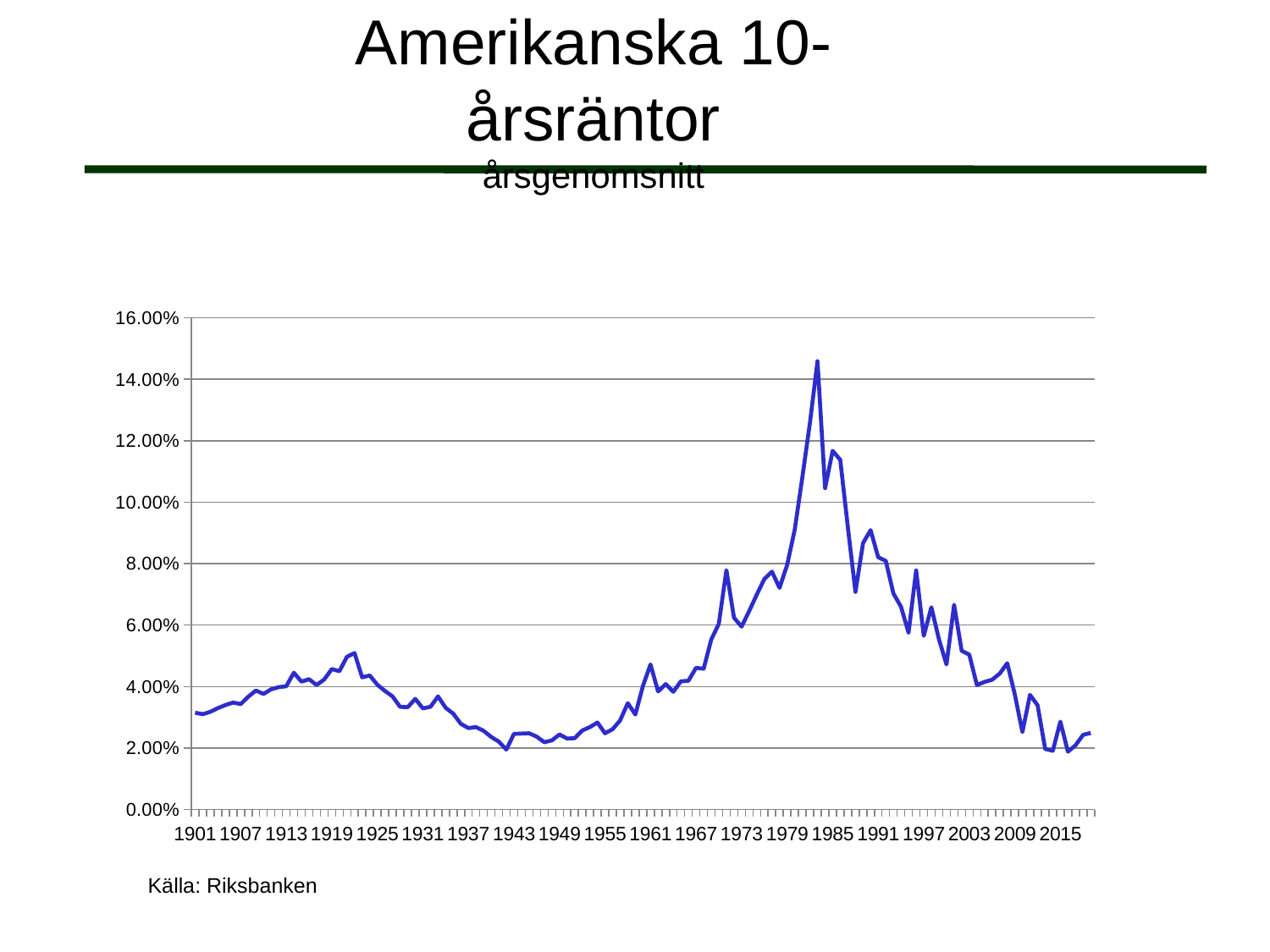

# Amerikanska 10-årsräntor årsgenomsnitt

### Chart

| Category |  |
|---|---|
| 1901 | 0.0315 |
| 1902 | 0.031 |
| 1903 | 0.0318 |
| 1904 | 0.033 |
| 1905 | 0.034 |
| 1906 | 0.0348 |
| 1907 | 0.0343 |
| 1908 | 0.0367 |
| 1909 | 0.0387 |
| 1910 | 0.0376 |
| 1911 | 0.0391 |
| 1912 | 0.0398 |
| 1913 | 0.0401 |
| 1914 | 0.0445 |
| 1915 | 0.0416 |
| 1916 | 0.0424 |
| 1917 | 0.0405 |
| 1918 | 0.0423 |
| 1919 | 0.0457 |
| 1920 | 0.045 |
| 1921 | 0.0497 |
| 1922 | 0.0509 |
| 1923 | 0.043 |
| 1924 | 0.0436 |
| 1925 | 0.0406 |
| 1926 | 0.0386 |
| 1927 | 0.0368 |
| 1928 | 0.0334 |
| 1929 | 0.0333 |
| 1930 | 0.036 |
| 1931 | 0.0329 |
| 1932 | 0.0334 |
| 1933 | 0.0368 |
| 1934 | 0.0331 |
| 1935 | 0.0312 |
| 1936 | 0.0279 |
| 1937 | 0.0265 |
| 1938 | 0.0268 |
| 1939 | 0.0256 |
| 1940 | 0.0236 |
| 1941 | 0.0221 |
| 1942 | 0.0195 |
| 1943 | 0.0246 |
| 1944 | 0.0247 |
| 1945 | 0.0248 |
| 1946 | 0.0237 |
| 1947 | 0.0219 |
| 1948 | 0.0225 |
| 1949 | 0.0244 |
| 1950 | 0.0231 |
| 1951 | 0.0232 |
| 1952 | 0.0257 |
| 1953 | 0.0268 |
| 1954 | 0.0283 |
| 1955 | 0.0248 |
| 1956 | 0.0261 |
| 1957 | 0.029 |
| 1958 | 0.0346 |
| 1959 | 0.0309 |
| 1960 | 0.0402 |
| 1961 | 0.0472 |
| 1962 | 0.0384 |
| 1963 | 0.0408 |
| 1964 | 0.0383 |
| 1965 | 0.0417 |
| 1966 | 0.0419 |
| 1967 | 0.0461 |
| 1968 | 0.0458 |
| 1969 | 0.0553 |
| 1970 | 0.0604 |
| 1971 | 0.0779 |
| 1972 | 0.0624 |
| 1973 | 0.0595 |
| 1974 | 0.0646 |
| 1975 | 0.0699 |
| 1976 | 0.075 |
| 1977 | 0.0774 |
| 1978 | 0.0721 |
| 1979 | 0.0796 |
| 1980 | 0.091 |
| 1981 | 0.108 |
| 1982 | 0.1257 |
| 1983 | 0.1459 |
| 1984 | 0.1046 |
| 1985 | 0.1167 |
| 1986 | 0.1138 |
| 1987 | 0.0919 |
| 1988 | 0.0708 |
| 1989 | 0.0867 |
| 1990 | 0.0909 |
| 1991 | 0.0821 |
| 1992 | 0.0809 |
| 1993 | 0.0703 |
| 1994 | 0.066 |
| 1995 | 0.0575 |
| 1996 | 0.0778 |
| 1997 | 0.0565 |
| 1998 | 0.0658 |
| 1999 | 0.0554 |
| 2000 | 0.0472 |
| 2001 | 0.0666 |
| 2002 | 0.0516 |
| 2003 | 0.0504 |
| 2004 | 0.0405 |
| 2005 | 0.0415 |
| 2006 | 0.0422 |
| 2007 | 0.0442 |
| 2008 | 0.0476 |
| 2009 | 0.0374 |
| 2010 | 0.0252 |
| 2011 | 0.0373 |
| 2012 | 0.0339 |
| 2013 | 0.0197 |
| 2014 | 0.0191 |
| 2015 | 0.0286 |
| 2016 | 0.0188 |
| 2017 | 0.0209 |
Källa: Riksbanken